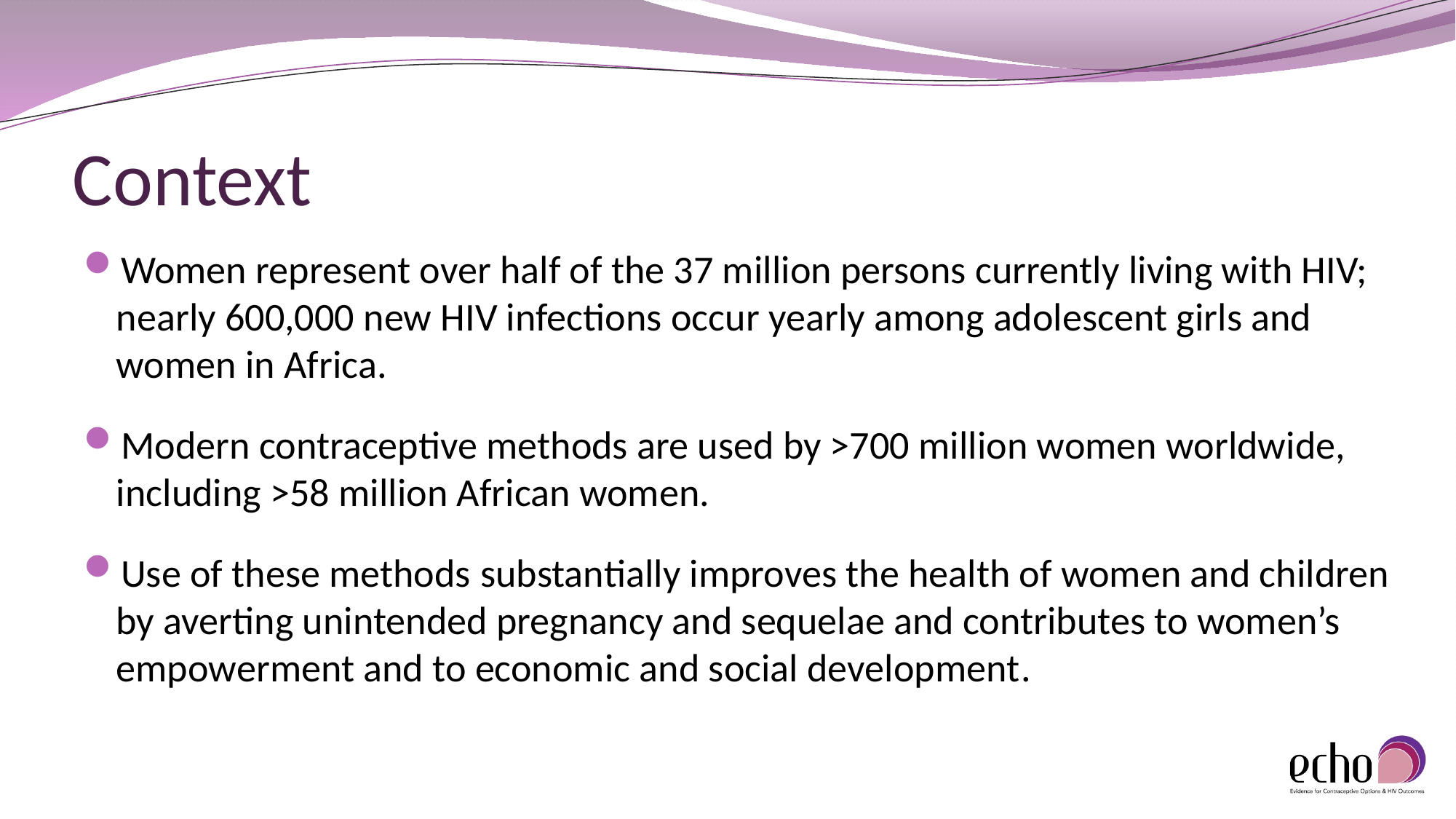

# Context
Women represent over half of the 37 million persons currently living with HIV; nearly 600,000 new HIV infections occur yearly among adolescent girls and women in Africa.

Modern contraceptive methods are used by >700 million women worldwide, including >58 million African women.

Use of these methods substantially improves the health of women and children by averting unintended pregnancy and sequelae and contributes to women’s empowerment and to economic and social development.